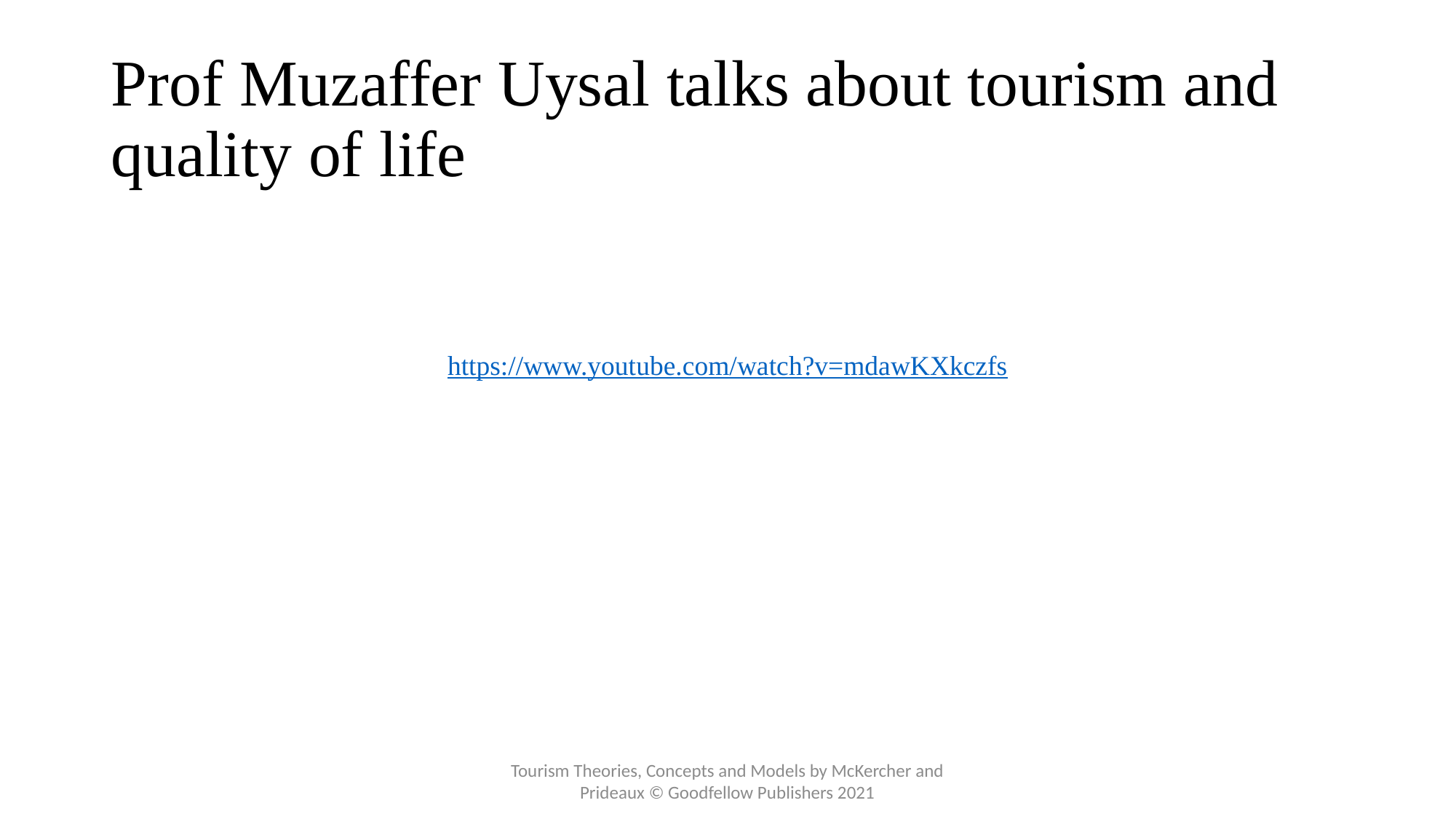

# Prof Muzaffer Uysal talks about tourism and quality of life
https://www.youtube.com/watch?v=mdawKXkczfs

Tourism Theories, Concepts and Models by McKercher and Prideaux © Goodfellow Publishers 2021